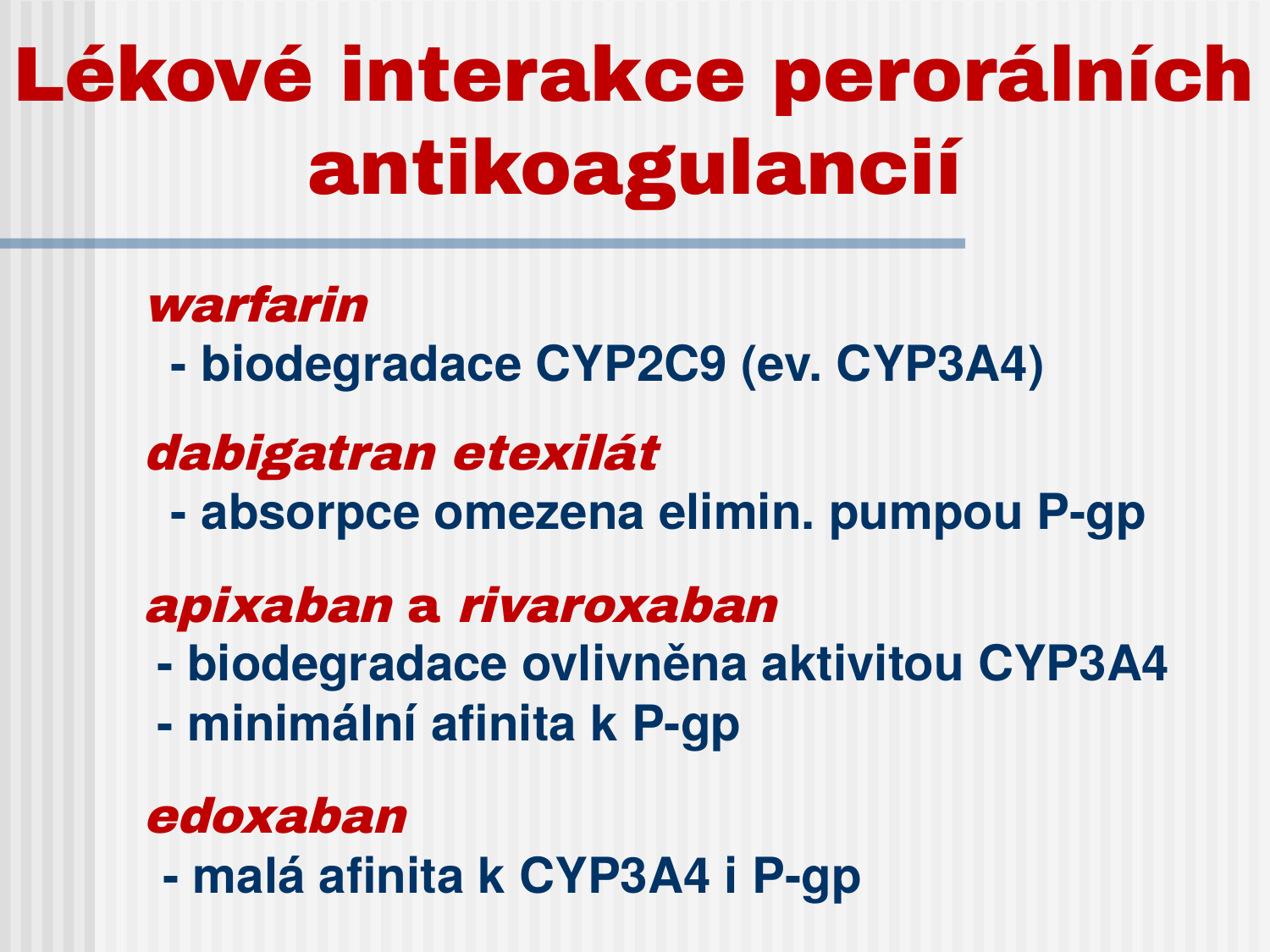

# Lékové interakce perorálních antikoagulancií
warfarin
  - biodegradace CYP2C9 (ev. CYP3A4)

dabigatran etexilát
  - absorpce omezena elimin. pumpou P-gp

apixaban a rivaroxaban
 - biodegradace ovlivněna aktivitou CYP3A4
 - minimální afinita k P-gp

edoxaban
    - malá afinita k CYP3A4 i P-gp